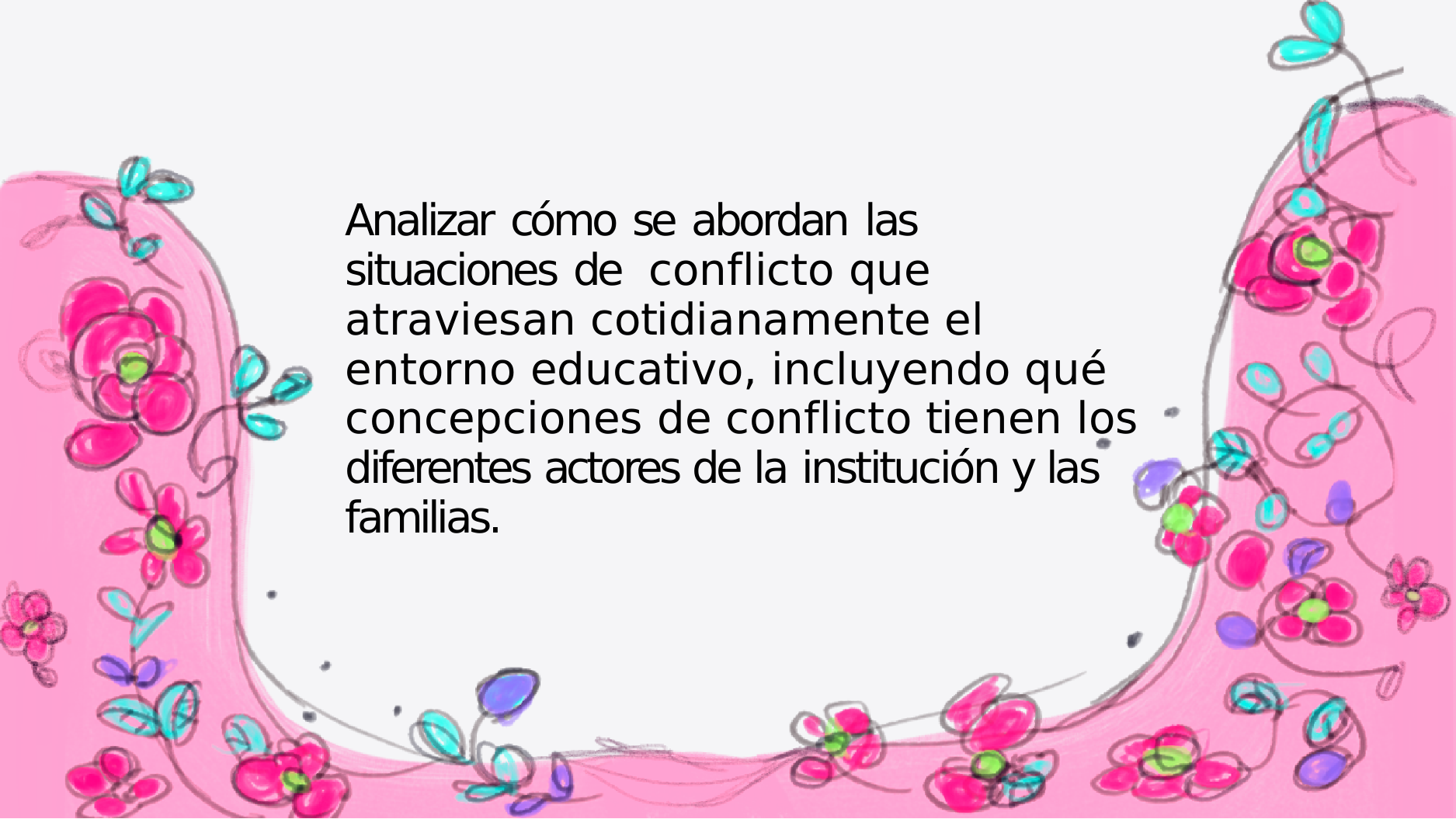

Analizar cómo se abordan las situaciones de  conflicto que atraviesan cotidianamente el  entorno educativo, incluyendo qué  concepciones de conflicto tienen los  diferentes actores de la institución y las  familias.